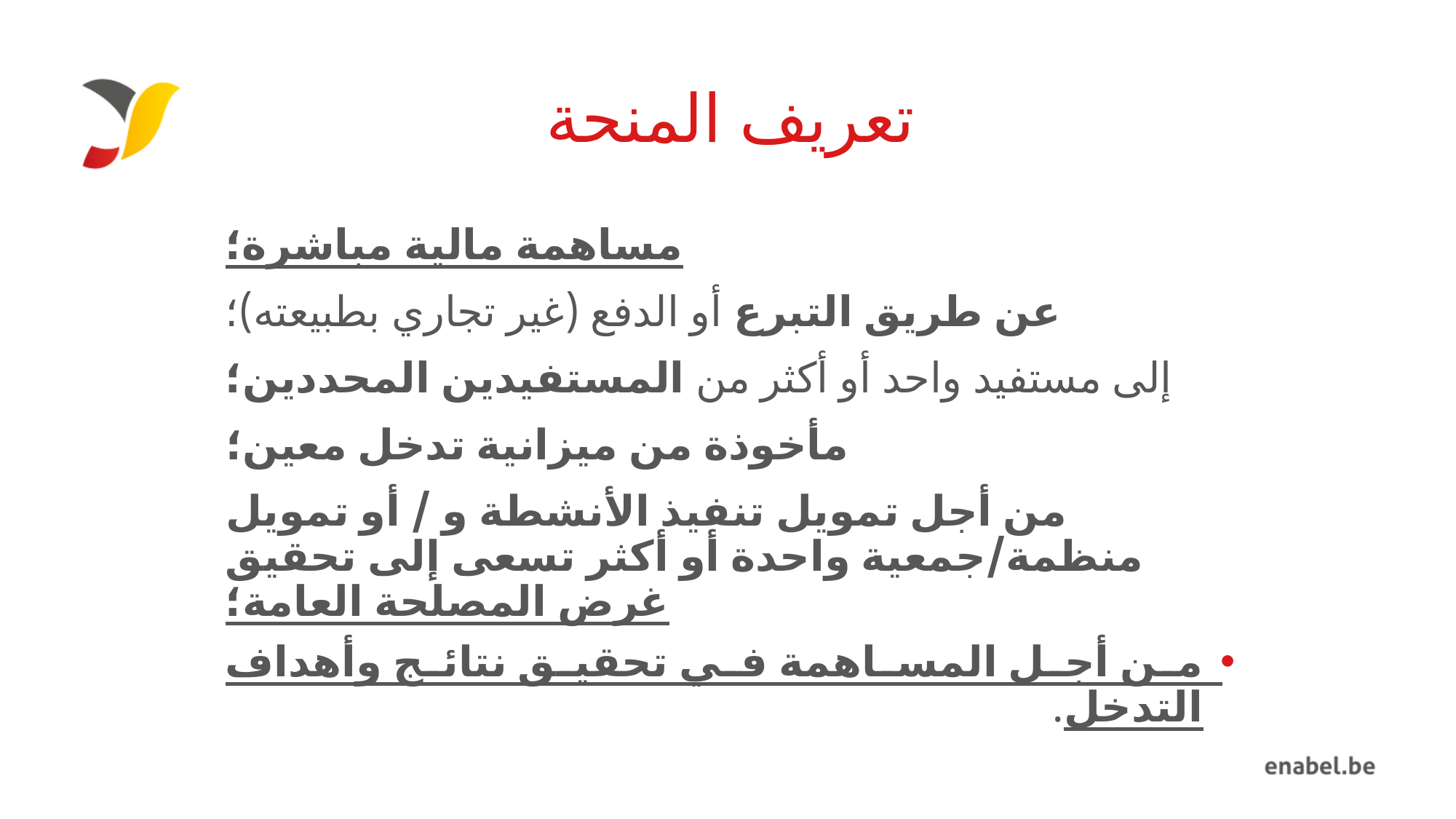

# تعريف المنحة
مساهمة مالية مباشرة؛
عن طريق التبرع أو الدفع (غير تجاري بطبيعته)؛
إلى مستفيد واحد أو أكثر من المستفيدين المحددين؛
مأخوذة من ميزانية تدخل معين؛
من أجل تمويل تنفيذ الأنشطة و / أو تمويل منظمة/جمعية واحدة أو أكثر تسعى إلى تحقيق غرض المصلحة العامة؛
من أجل المساهمة في تحقيق نتائج وأهداف التدخل.